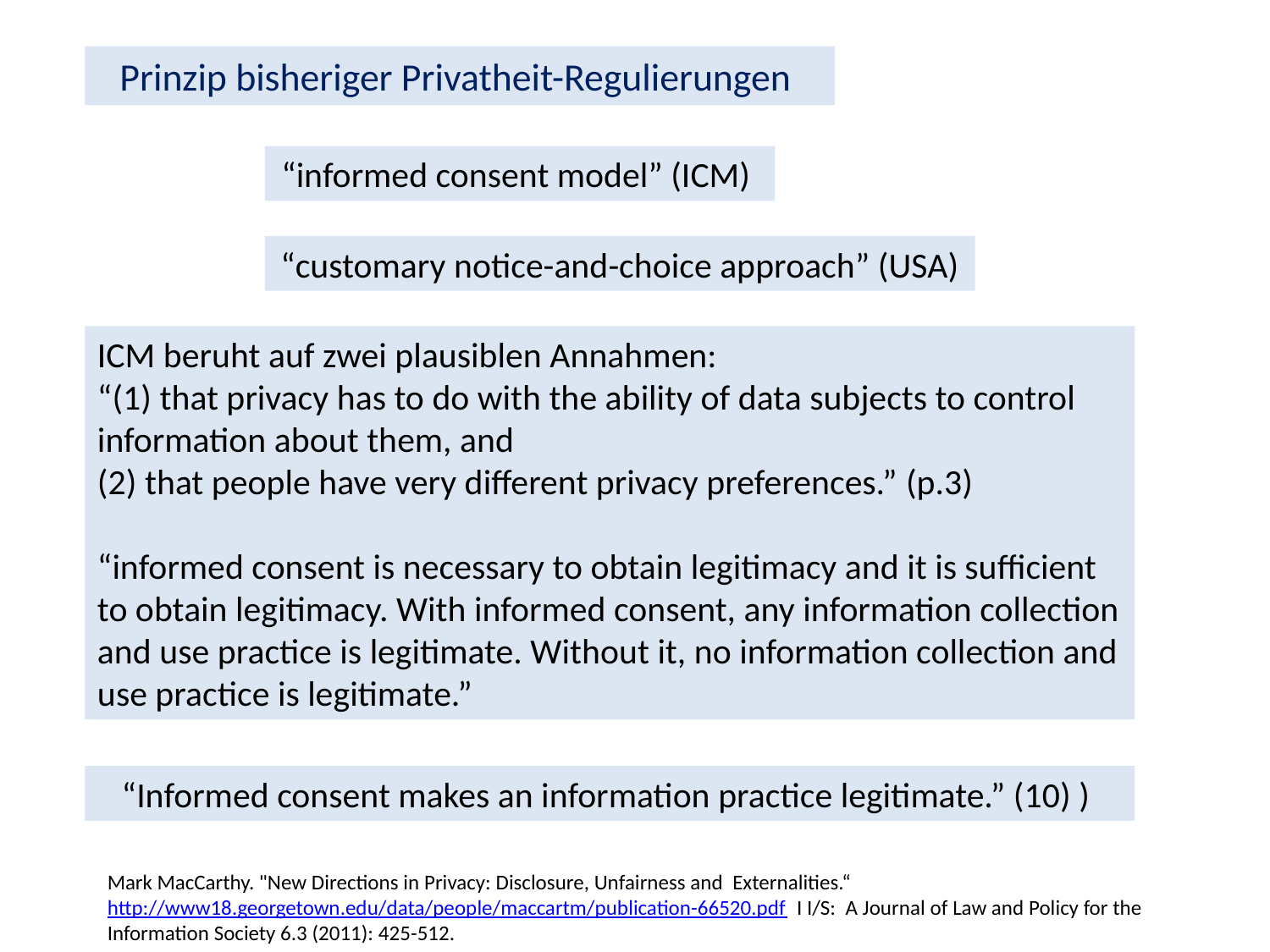

Prinzip bisheriger Privatheit-Regulierungen
“informed consent model” (ICM)
“customary notice-and-choice approach” (USA)

ICM beruht auf zwei plausiblen Annahmen:
“(1) that privacy has to do with the ability of data subjects to control information about them, and
(2) that people have very different privacy preferences.” (p.3)

“informed consent is necessary to obtain legitimacy and it is sufficient to obtain legitimacy. With informed consent, any information collection and use practice is legitimate. Without it, no information collection and use practice is legitimate.”
“Informed consent makes an information practice legitimate.” (10) )
Mark MacCarthy. "New Directions in Privacy: Disclosure, Unfairness and  Externalities.“  http://www18.georgetown.edu/data/people/maccartm/publication-66520.pdf  I I/S:  A Journal of Law and Policy for the Information Society 6.3 (2011): 425-512.